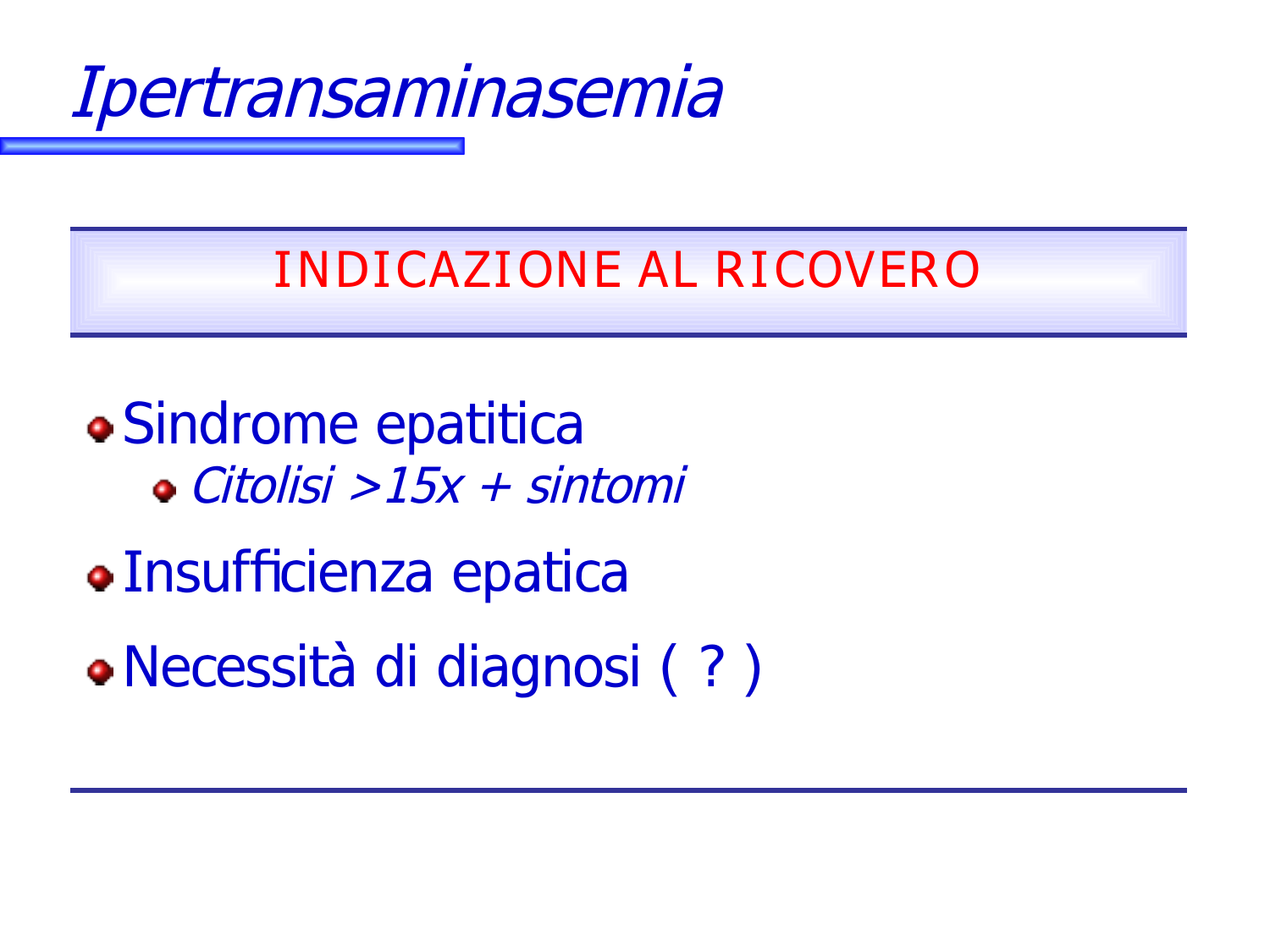

# Ipertransaminasemia

| INDICAZIONE AL RICOVERO |
| --- |
| Sindrome epatitica Citolisi >15x + sintomi Insufficienza epatica Necessità di diagnosi ( ? ) |